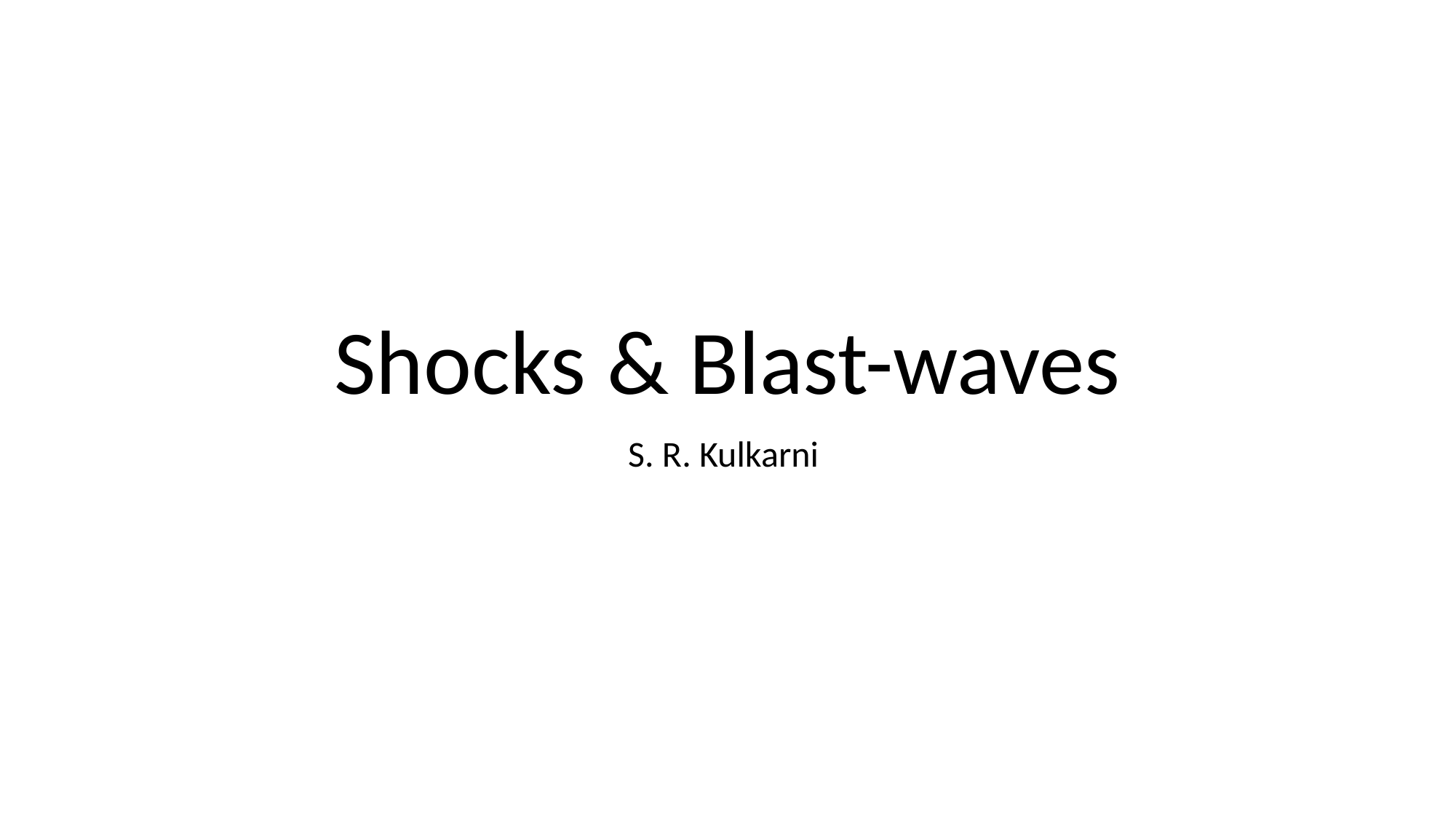

# Shocks & Blast-waves
S. R. Kulkarni